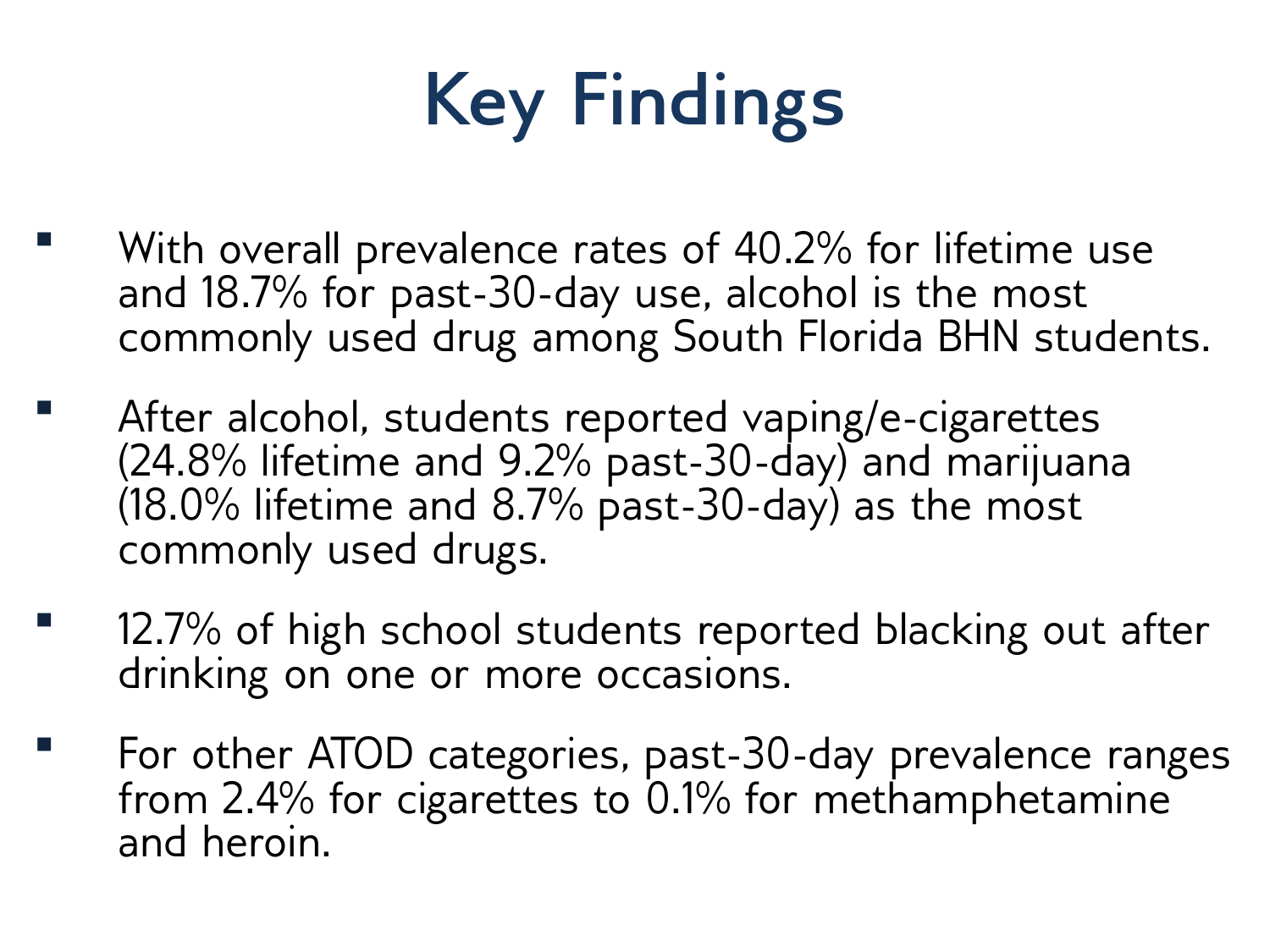

Key Findings
With overall prevalence rates of 40.2% for lifetime use and 18.7% for past-30-day use, alcohol is the most commonly used drug among South Florida BHN students.
After alcohol, students reported vaping/e-cigarettes (24.8% lifetime and 9.2% past-30-day) and marijuana (18.0% lifetime and 8.7% past-30-day) as the most commonly used drugs.
12.7% of high school students reported blacking out after drinking on one or more occasions.
For other ATOD categories, past-30-day prevalence ranges from 2.4% for cigarettes to 0.1% for methamphetamine and heroin.